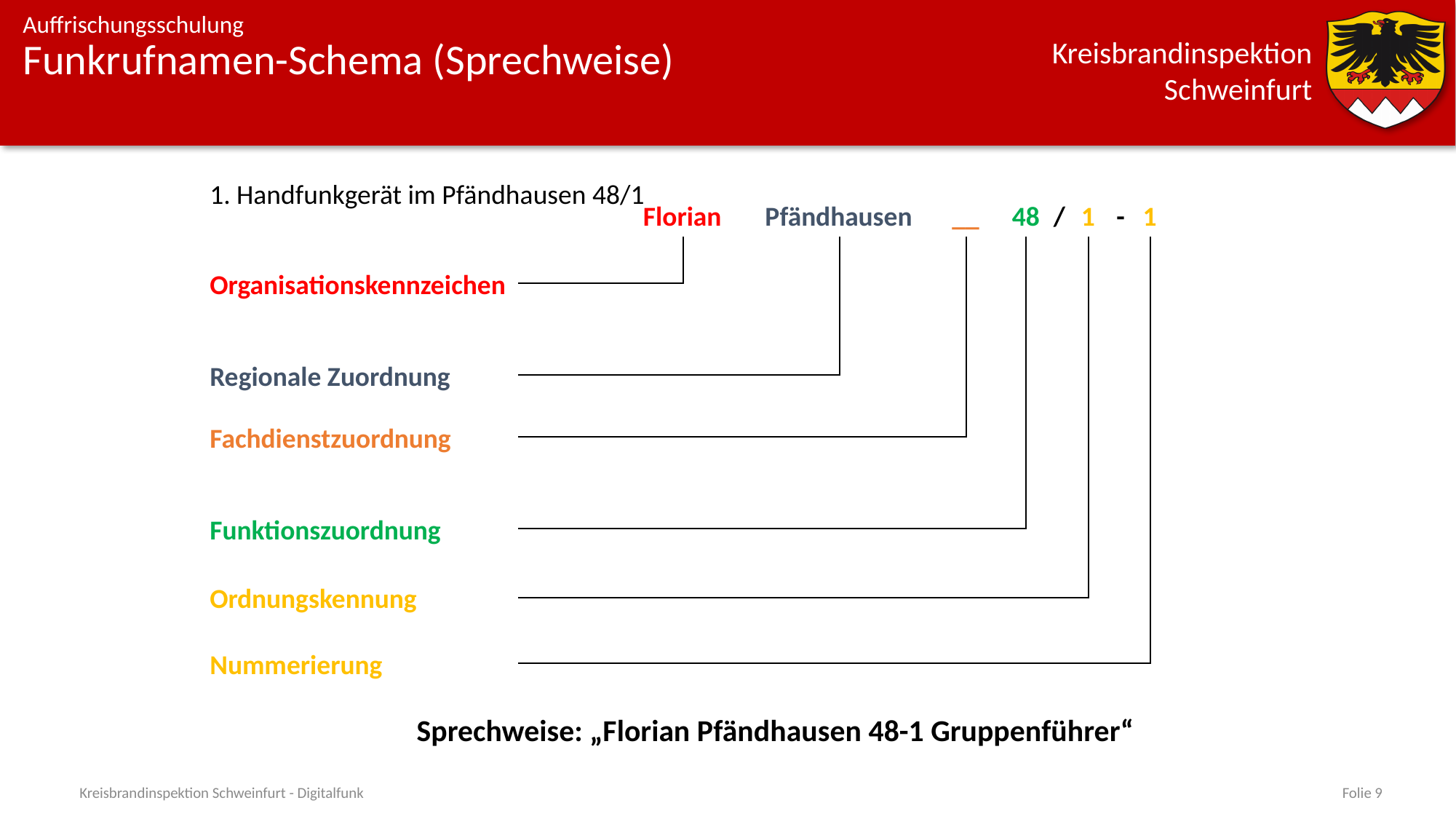

# Funkrufnamen-Schema (Sprechweise)
1. Handfunkgerät im Pfändhausen 48/1
Florian
Pfändhausen
__
48
/
1
-
1
Organisationskennzeichen
Regionale Zuordnung
Fachdienstzuordnung
Funktionszuordnung
Ordnungskennung
Nummerierung
Sprechweise: „Florian Pfändhausen 48-1 Gruppenführer“
Kreisbrandinspektion Schweinfurt - Digitalfunk
Folie 9